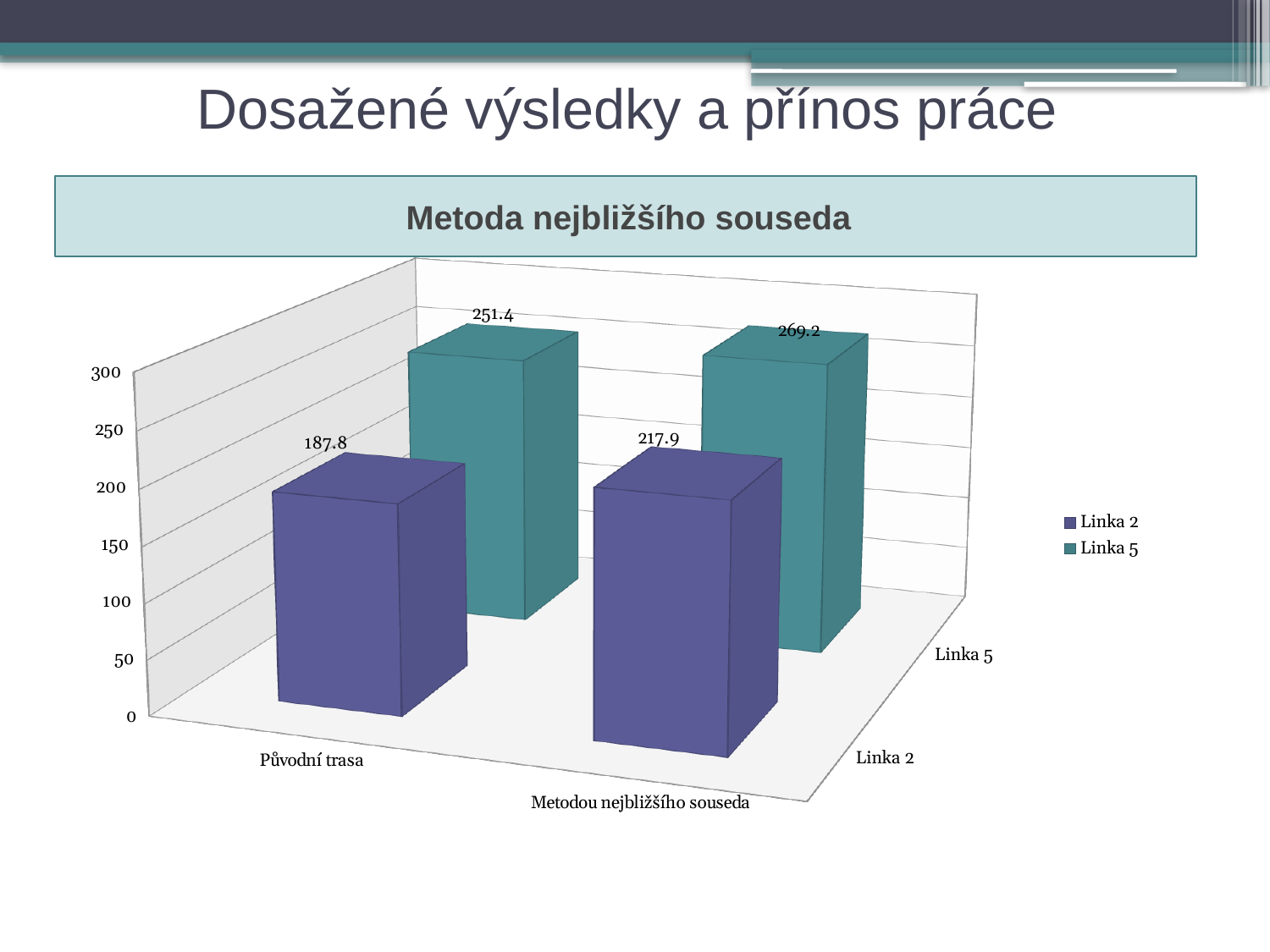

# Dosažené výsledky a přínos práce
Metoda nejbližšího souseda

[unsupported chart]